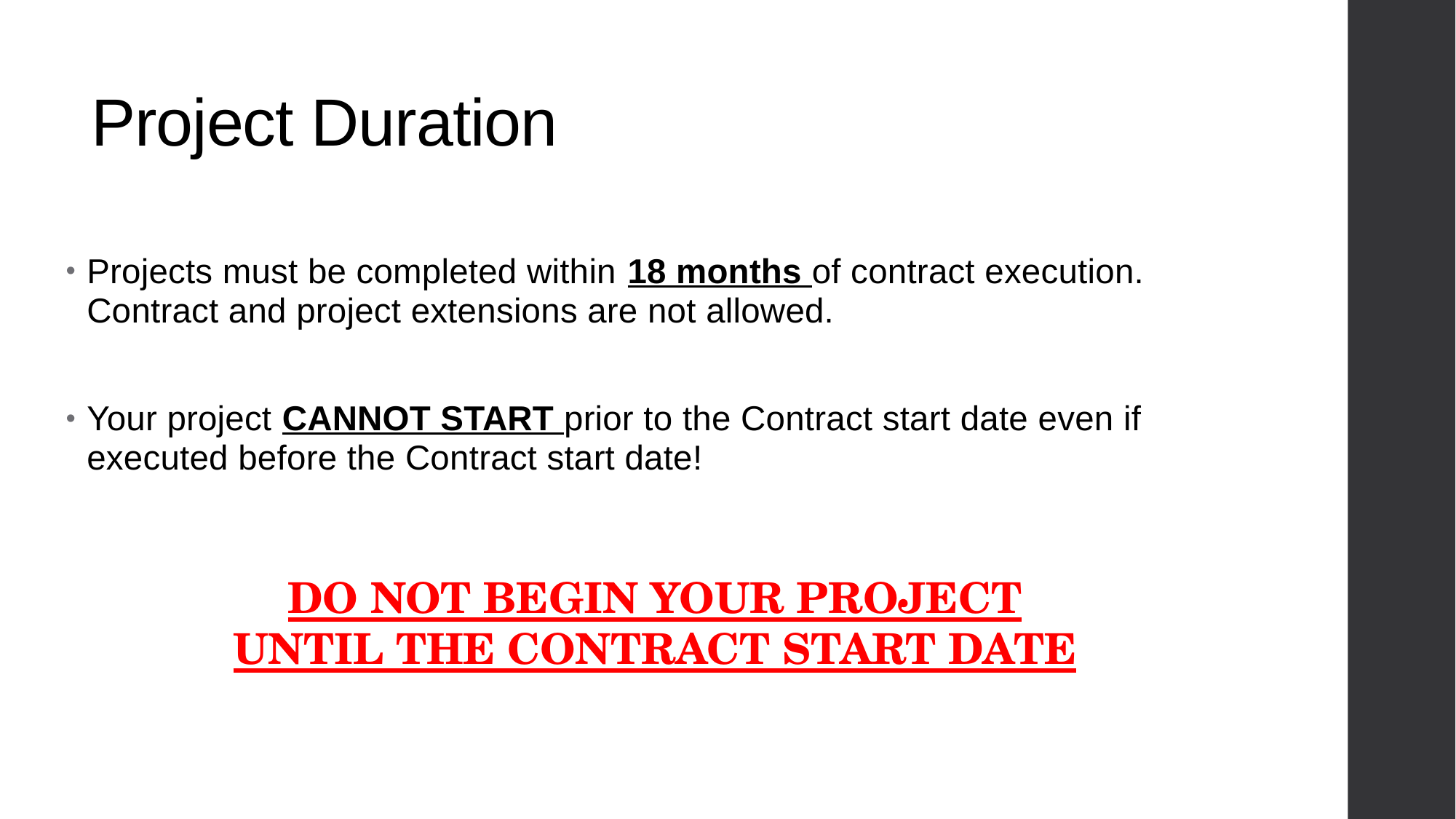

# Project Duration
Projects must be completed within 18 months of contract execution. Contract and project extensions are not allowed.

Your project CANNOT START prior to the Contract start date even if executed before the Contract start date!

DO NOT BEGIN YOUR PROJECT UNTIL THE CONTRACT START DATE